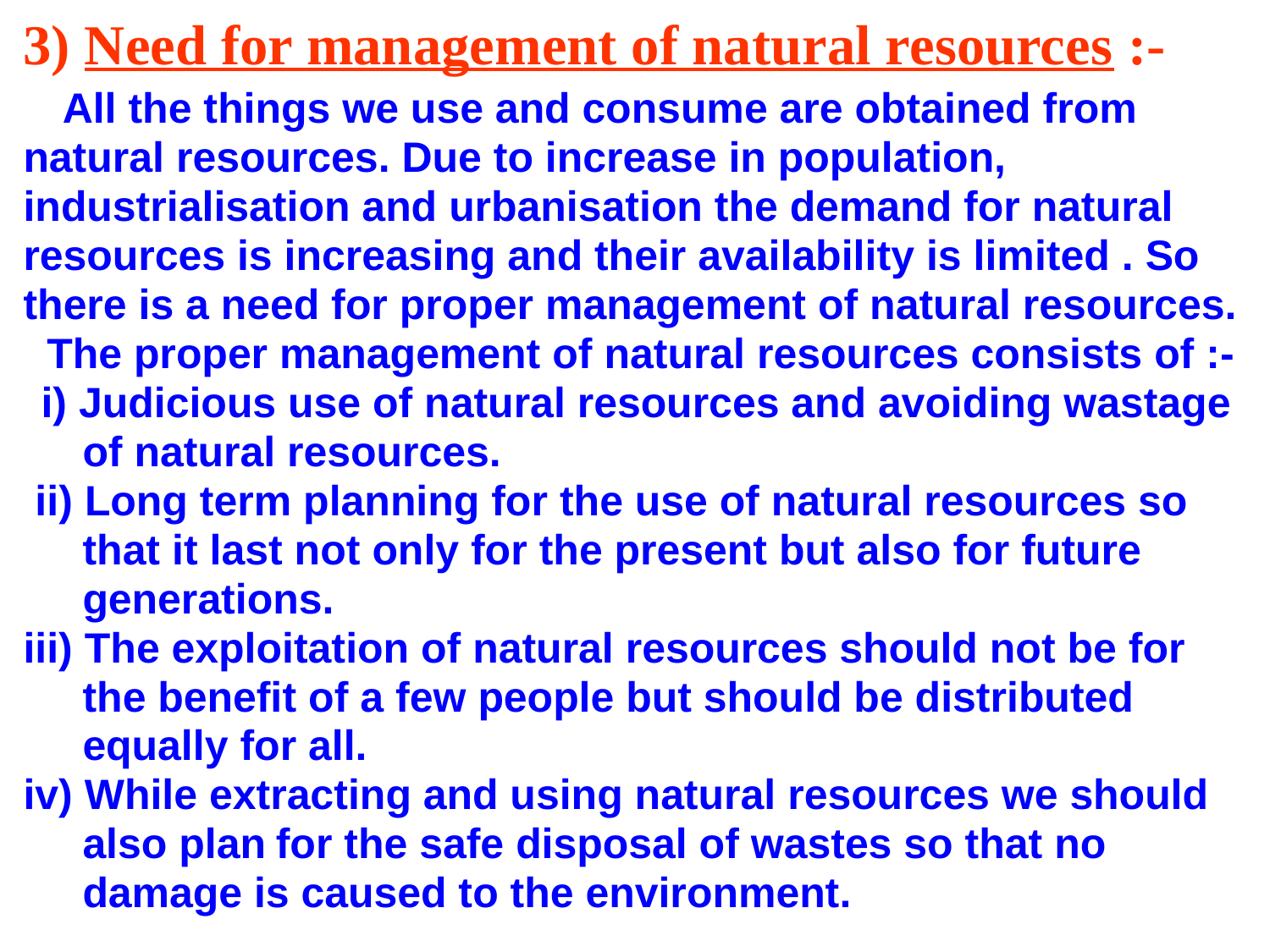

# 3) Need for management of natural resources :-
     All the things we use and consume are obtained from
natural resources. Due to increase in population,
industrialisation and urbanisation the demand for natural
resources is increasing and their availability is limited . So
there is a need for proper management of natural resources.
  The proper management of natural resources consists of :-
  i) Judicious use of natural resources and avoiding wastage
     of natural resources.
 ii) Long term planning for the use of natural resources so
     that it last not only for the present but also for future
     generations.
iii) The exploitation of natural resources should not be for
     the benefit of a few people but should be distributed
     equally for all.
iv) While extracting and using natural resources we should
     also plan for the safe disposal of wastes so that no
     damage is caused to the environment.